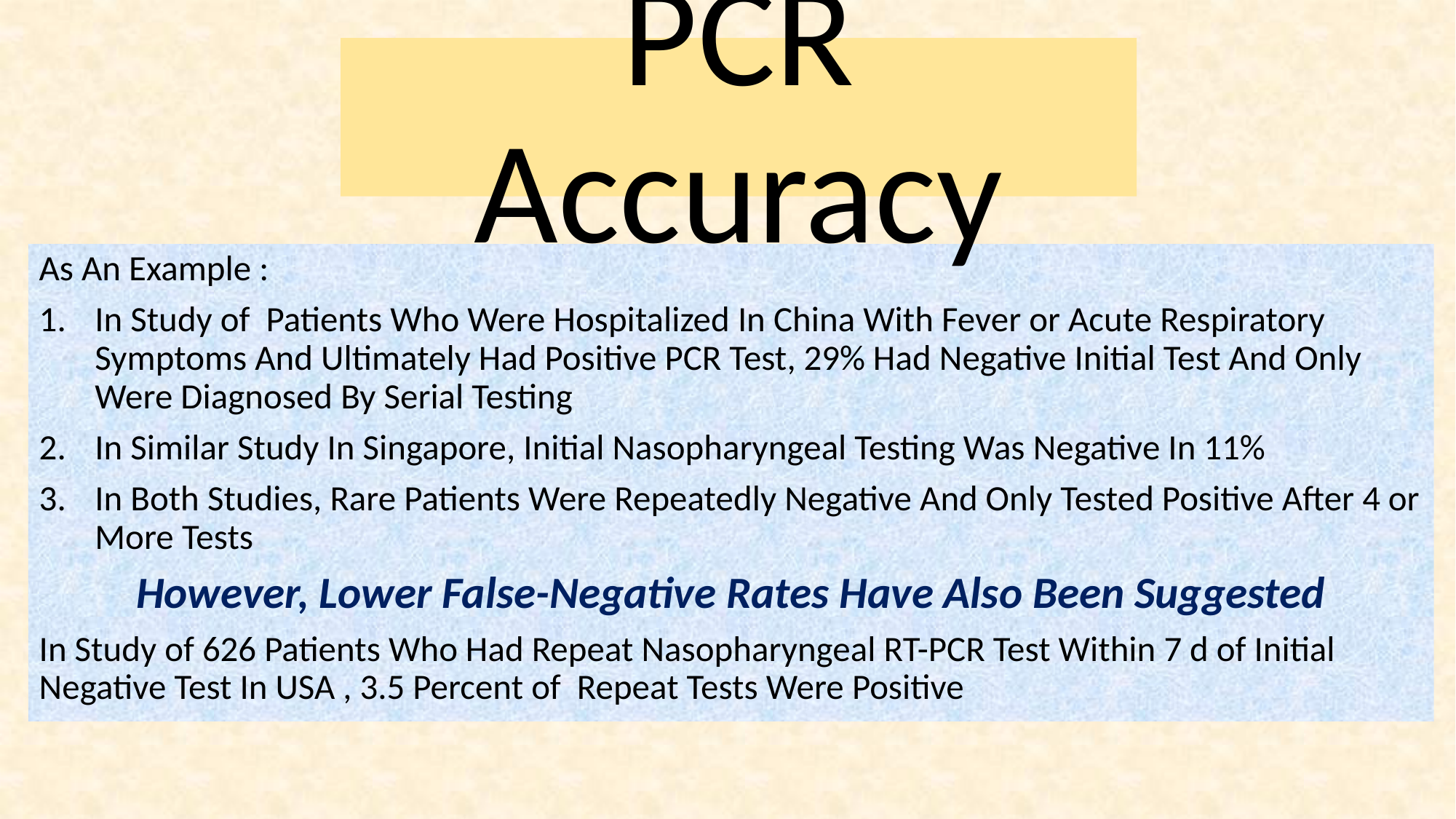

# PCR Accuracy
As An Example :
In Study of  Patients Who Were Hospitalized In China With Fever or Acute Respiratory Symptoms And Ultimately Had Positive PCR Test, 29% Had Negative Initial Test And Only Were Diagnosed By Serial Testing
In Similar Study In Singapore, Initial Nasopharyngeal Testing Was Negative In 11%
In Both Studies, Rare Patients Were Repeatedly Negative And Only Tested Positive After 4 or More Tests
However, Lower False-Negative Rates Have Also Been Suggested
In Study of 626 Patients Who Had Repeat Nasopharyngeal RT-PCR Test Within 7 d of Initial Negative Test In USA , 3.5 Percent of  Repeat Tests Were Positive